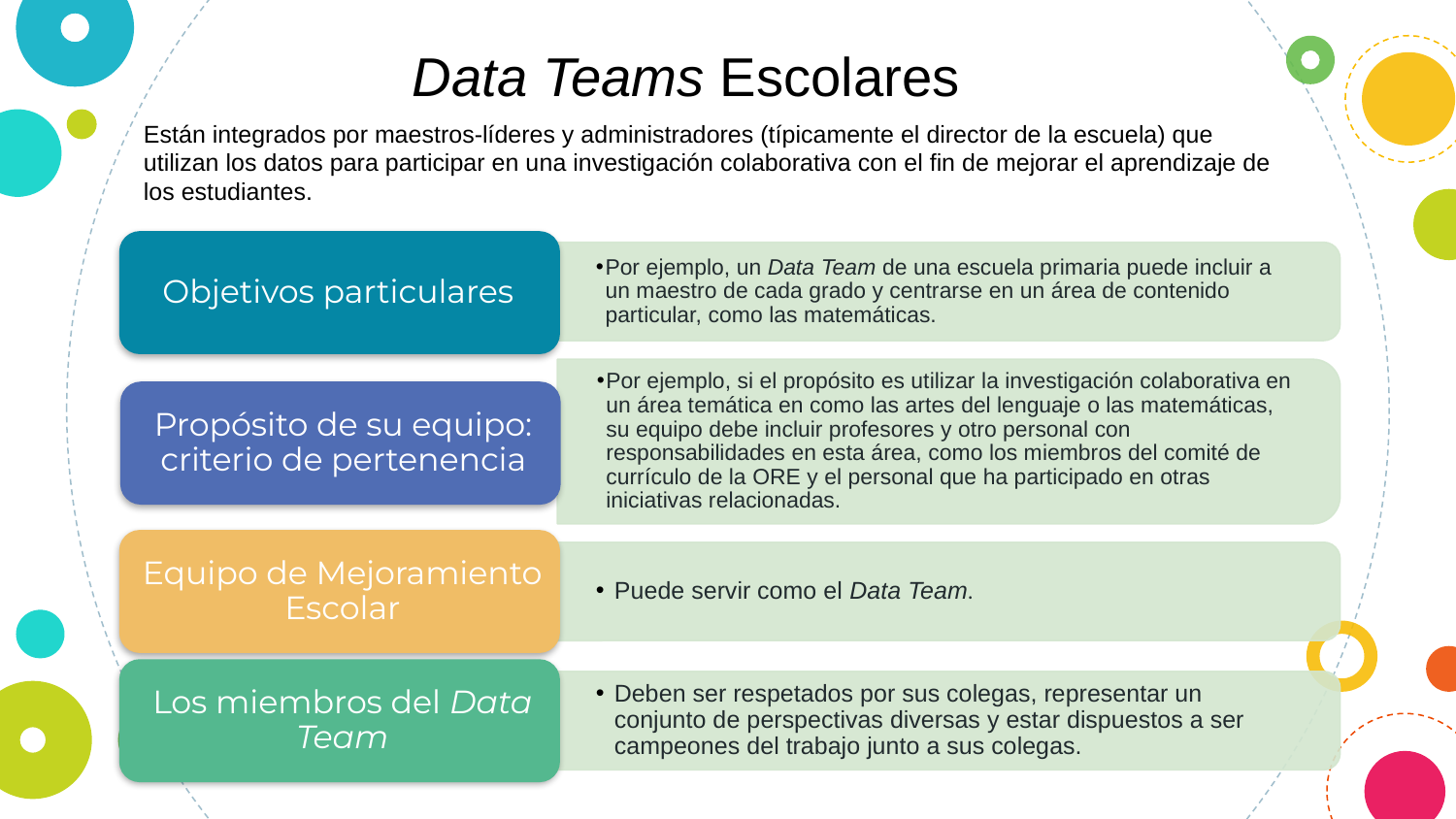

Data Teams Escolares
Están integrados por maestros-líderes y administradores (típicamente el director de la escuela) que utilizan los datos para participar en una investigación colaborativa con el fin de mejorar el aprendizaje de los estudiantes.
Por ejemplo, un Data Team de una escuela primaria puede incluir a un maestro de cada grado y centrarse en un área de contenido particular, como las matemáticas.
Objetivos particulares
Por ejemplo, si el propósito es utilizar la investigación colaborativa en un área temática en como las artes del lenguaje o las matemáticas, su equipo debe incluir profesores y otro personal con responsabilidades en esta área, como los miembros del comité de currículo de la ORE y el personal que ha participado en otras iniciativas relacionadas.
Propósito de su equipo: criterio de pertenencia
Puede servir como el Data Team.
Equipo de Mejoramiento Escolar
Deben ser respetados por sus colegas, representar un conjunto de perspectivas diversas y estar dispuestos a ser campeones del trabajo junto a sus colegas.
Los miembros del Data Team